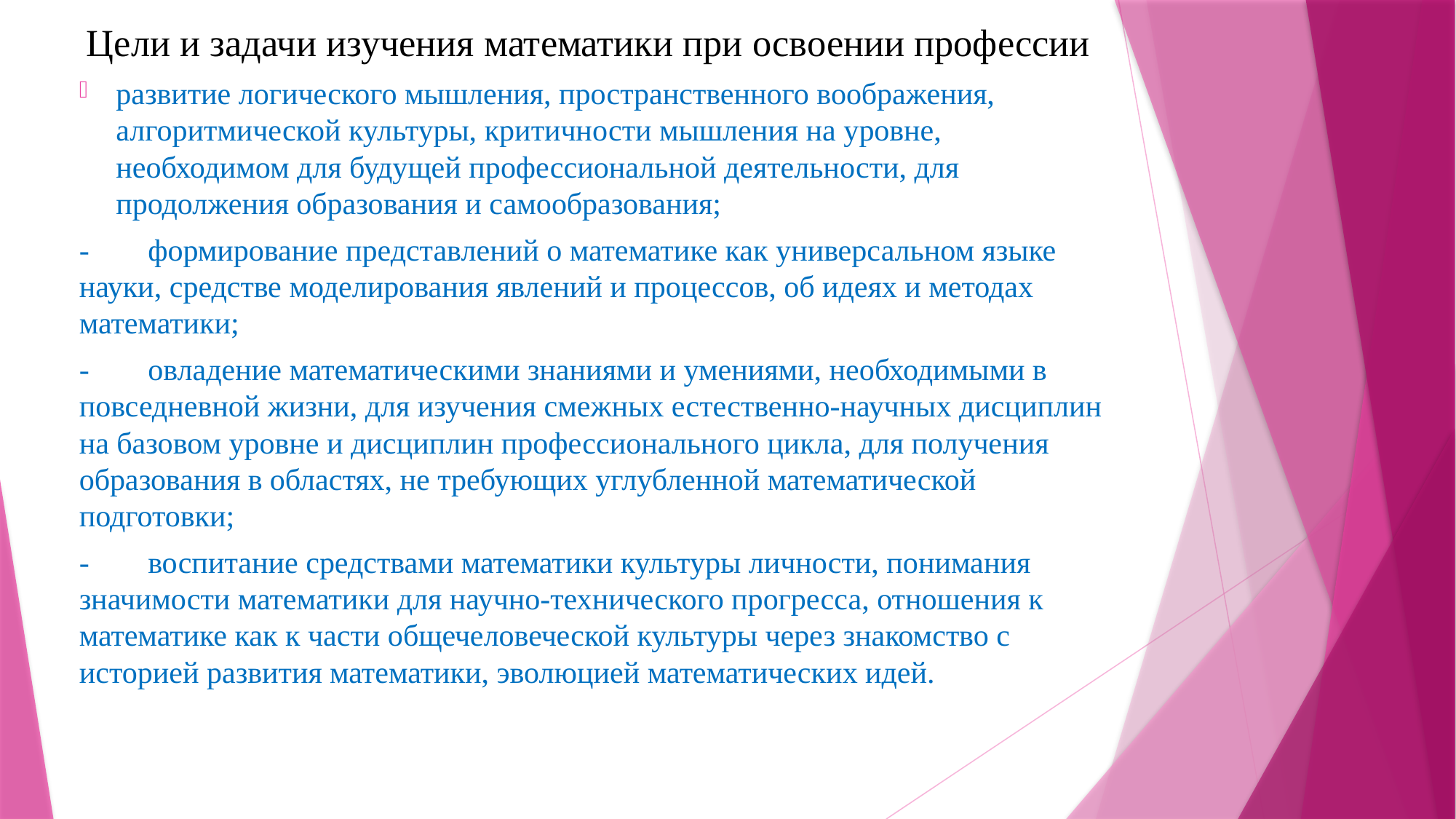

Цели и задачи изучения математики при освоении профессии
развитие логического мышления, пространственного воображения, алгоритмической культуры, критичности мышления на уровне, необходимом для будущей профессиональной деятельности, для продолжения образования и самообразования;
-	формирование представлений о математике как универсальном языке науки, средстве моделирования явлений и процессов, об идеях и методах математики;
-	овладение математическими знаниями и умениями, необходимыми в повседневной жизни, для изучения смежных естественно-научных дисциплин на базовом уровне и дисциплин профессионального цикла, для получения образования в областях, не требующих углубленной математической подготовки;
-	воспитание средствами математики культуры личности, понимания значимости математики для научно-технического прогресса, отношения к математике как к части общечеловеческой культуры через знакомство с историей развития математики, эволюцией математических идей.